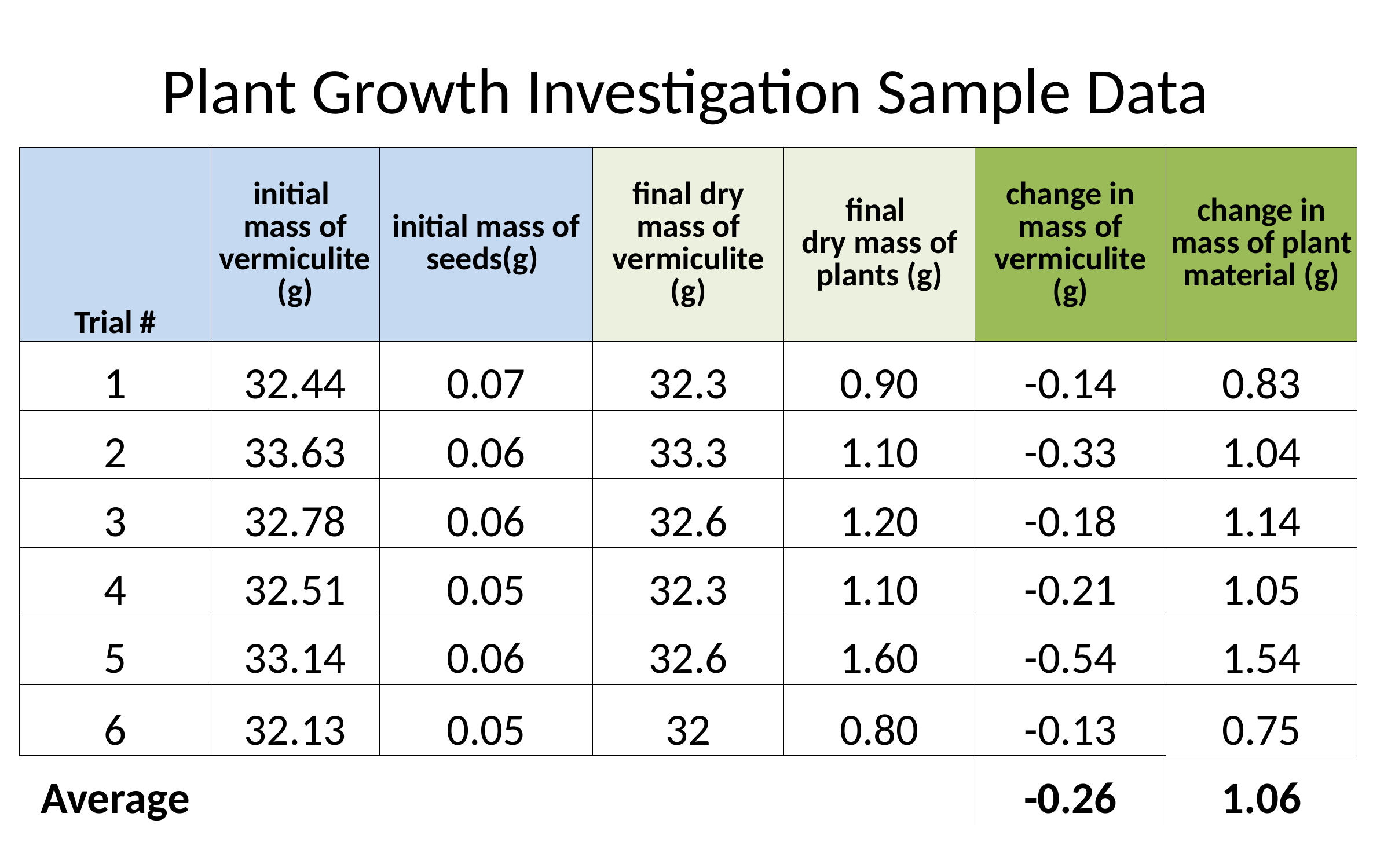

# Plant Growth Investigation Sample Data
| Trial # | initial mass of vermiculite (g) | initial mass of seeds(g) | final dry mass of vermiculite (g) | final dry mass of plants (g) | change in mass of vermiculite (g) | change in mass of plant material (g) |
| --- | --- | --- | --- | --- | --- | --- |
| 1 | 32.44 | 0.07 | 32.3 | 0.90 | -0.14 | 0.83 |
| 2 | 33.63 | 0.06 | 33.3 | 1.10 | -0.33 | 1.04 |
| 3 | 32.78 | 0.06 | 32.6 | 1.20 | -0.18 | 1.14 |
| 4 | 32.51 | 0.05 | 32.3 | 1.10 | -0.21 | 1.05 |
| 5 | 33.14 | 0.06 | 32.6 | 1.60 | -0.54 | 1.54 |
| 6 | 32.13 | 0.05 | 32 | 0.80 | -0.13 | 0.75 |
| Average |  |  |  |  | -0.26 | 1.06 |